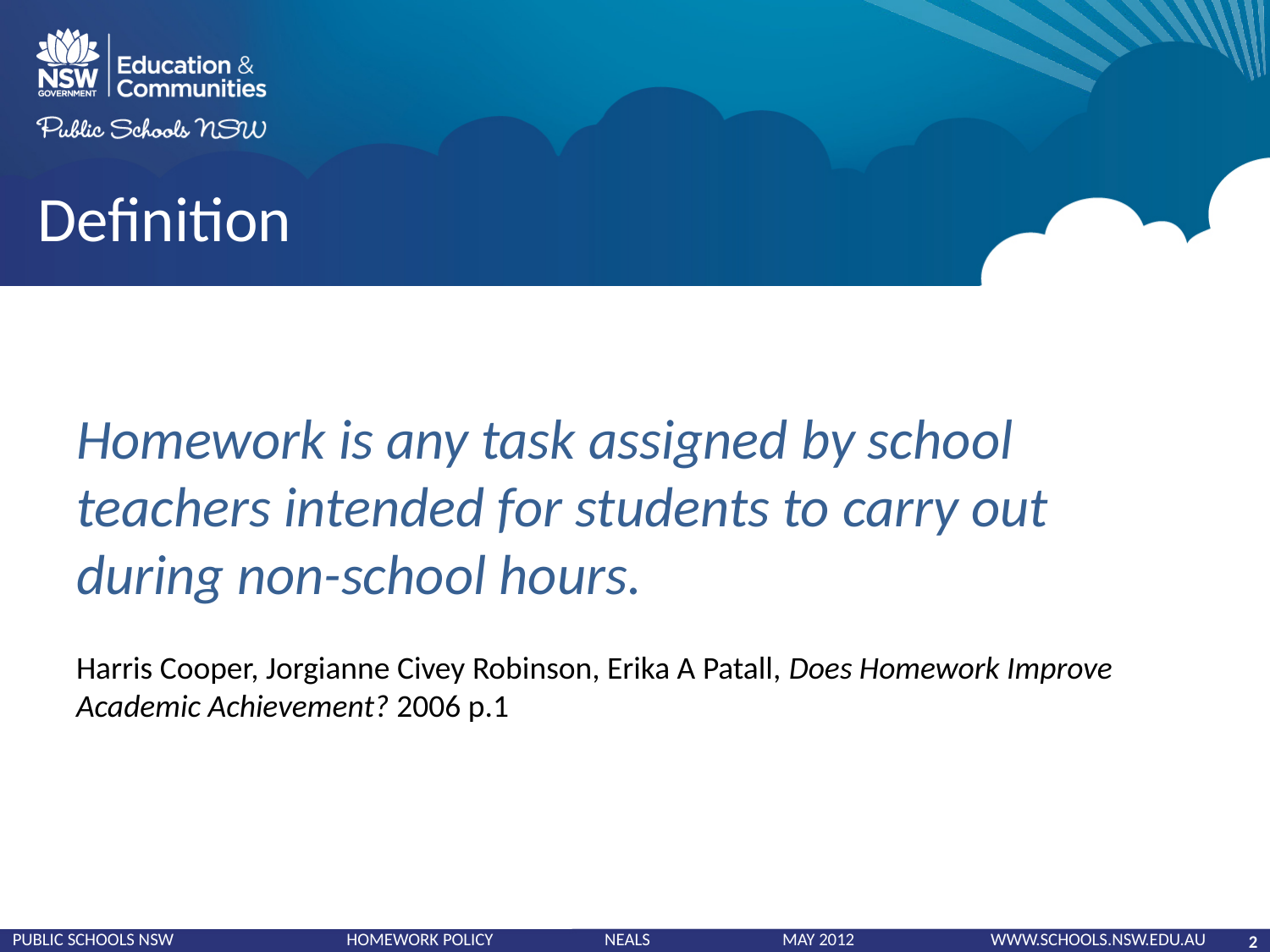

# Definition
Homework is any task assigned by school teachers intended for students to carry out during non-school hours.
Harris Cooper, Jorgianne Civey Robinson, Erika A Patall, Does Homework Improve Academic Achievement? 2006 p.1